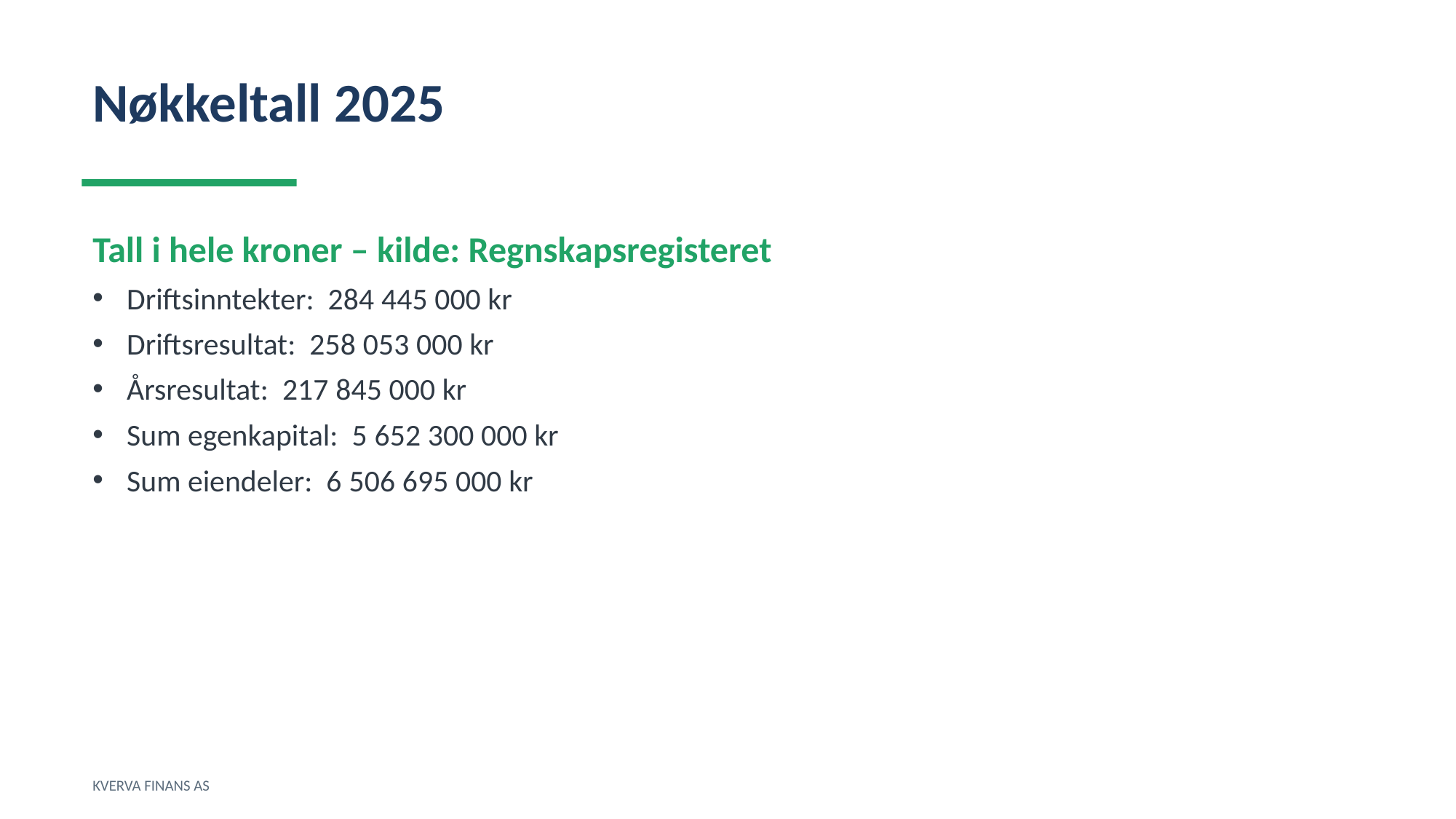

Nøkkeltall 2025

Tall i hele kroner – kilde: Regnskapsregisteret
Driftsinntekter:  284 445 000 kr
Driftsresultat:  258 053 000 kr
Årsresultat:  217 845 000 kr
Sum egenkapital:  5 652 300 000 kr
Sum eiendeler:  6 506 695 000 kr
KVERVA FINANS AS